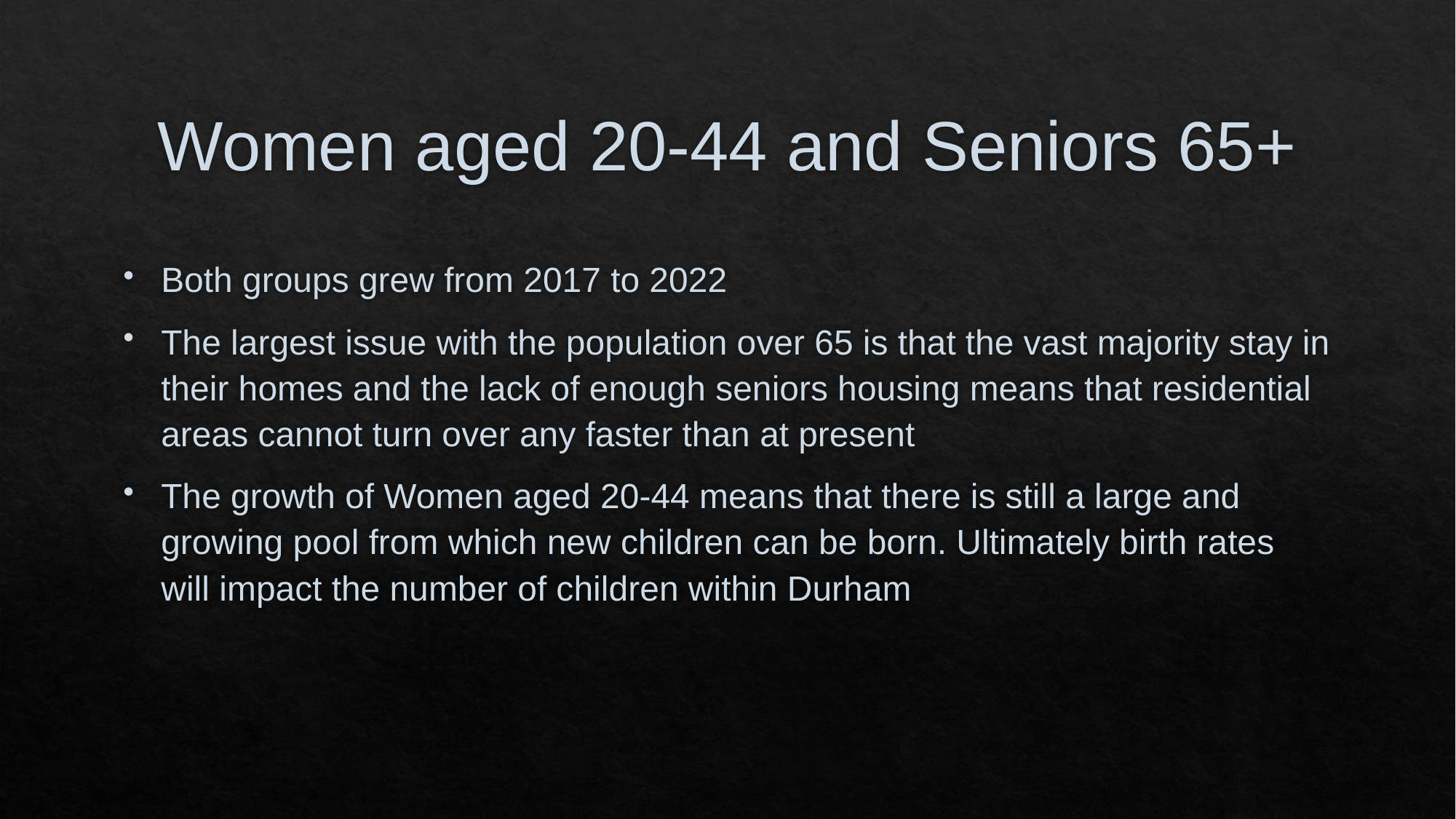

# Women aged 20-44 and Seniors 65+
Both groups grew from 2017 to 2022
The largest issue with the population over 65 is that the vast majority stay in their homes and the lack of enough seniors housing means that residential areas cannot turn over any faster than at present
The growth of Women aged 20-44 means that there is still a large and growing pool from which new children can be born. Ultimately birth rates will impact the number of children within Durham